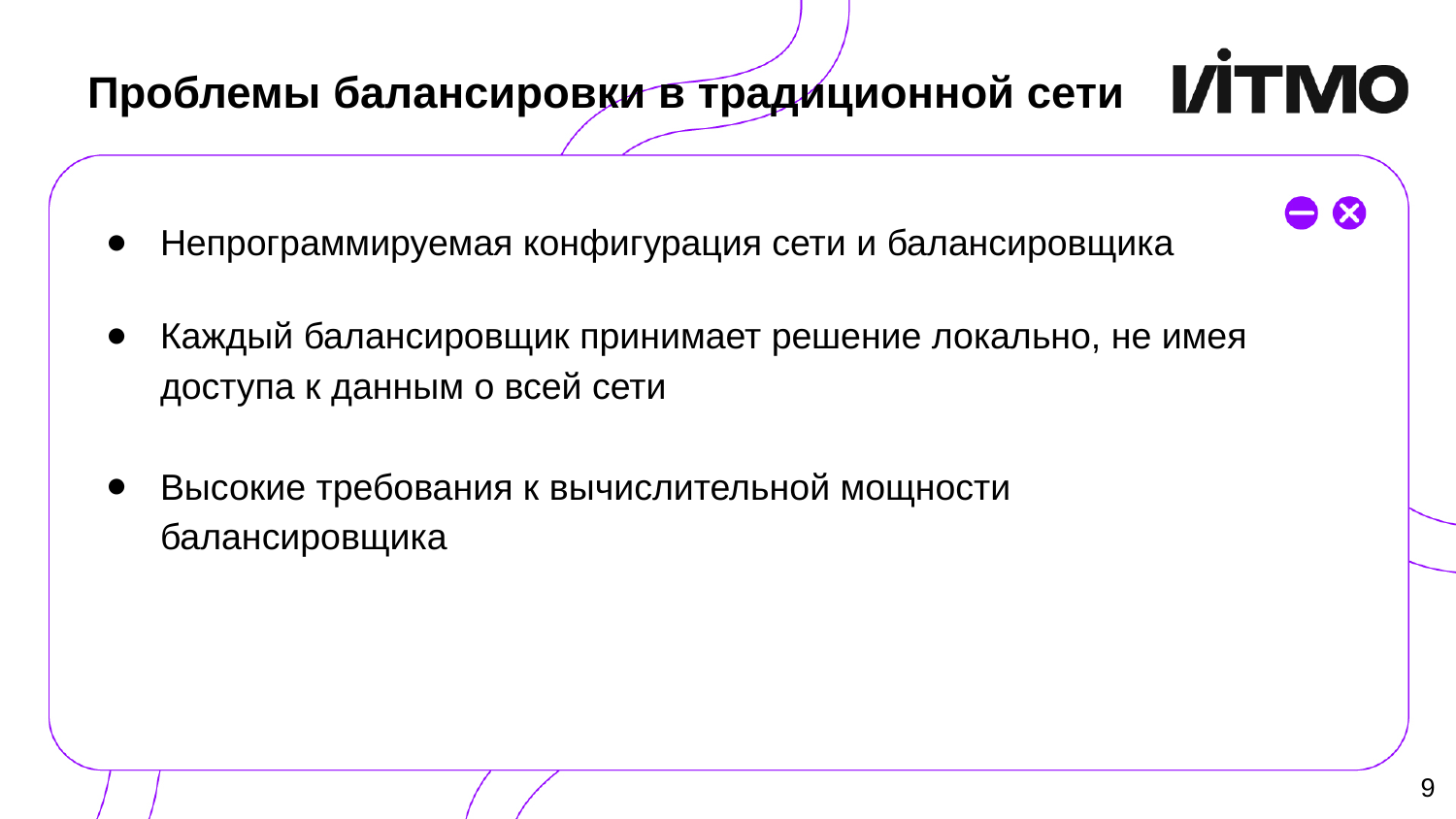

# Проблемы балансировки в традиционной сети
Непрограммируемая конфигурация сети и балансировщика
Каждый балансировщик принимает решение локально, не имея доступа к данным о всей сети
Высокие требования к вычислительной мощности балансировщика
9